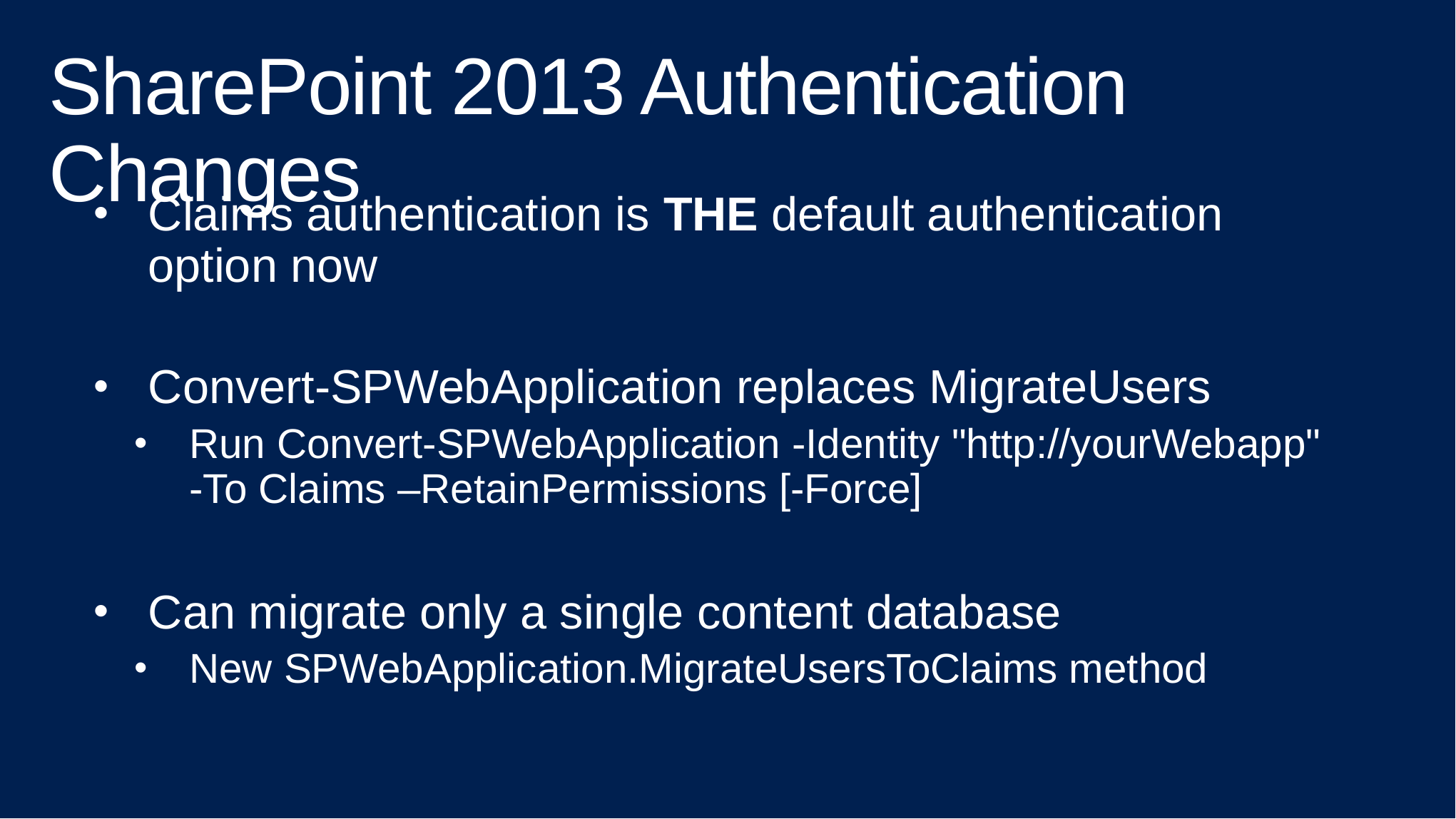

# SharePoint 2013 Authentication Changes
Claims authentication is THE default authentication option now

Convert-SPWebApplication replaces MigrateUsers
Run Convert-SPWebApplication -Identity "http://yourWebapp" -To Claims –RetainPermissions [-Force]

Can migrate only a single content database
New SPWebApplication.MigrateUsersToClaims method